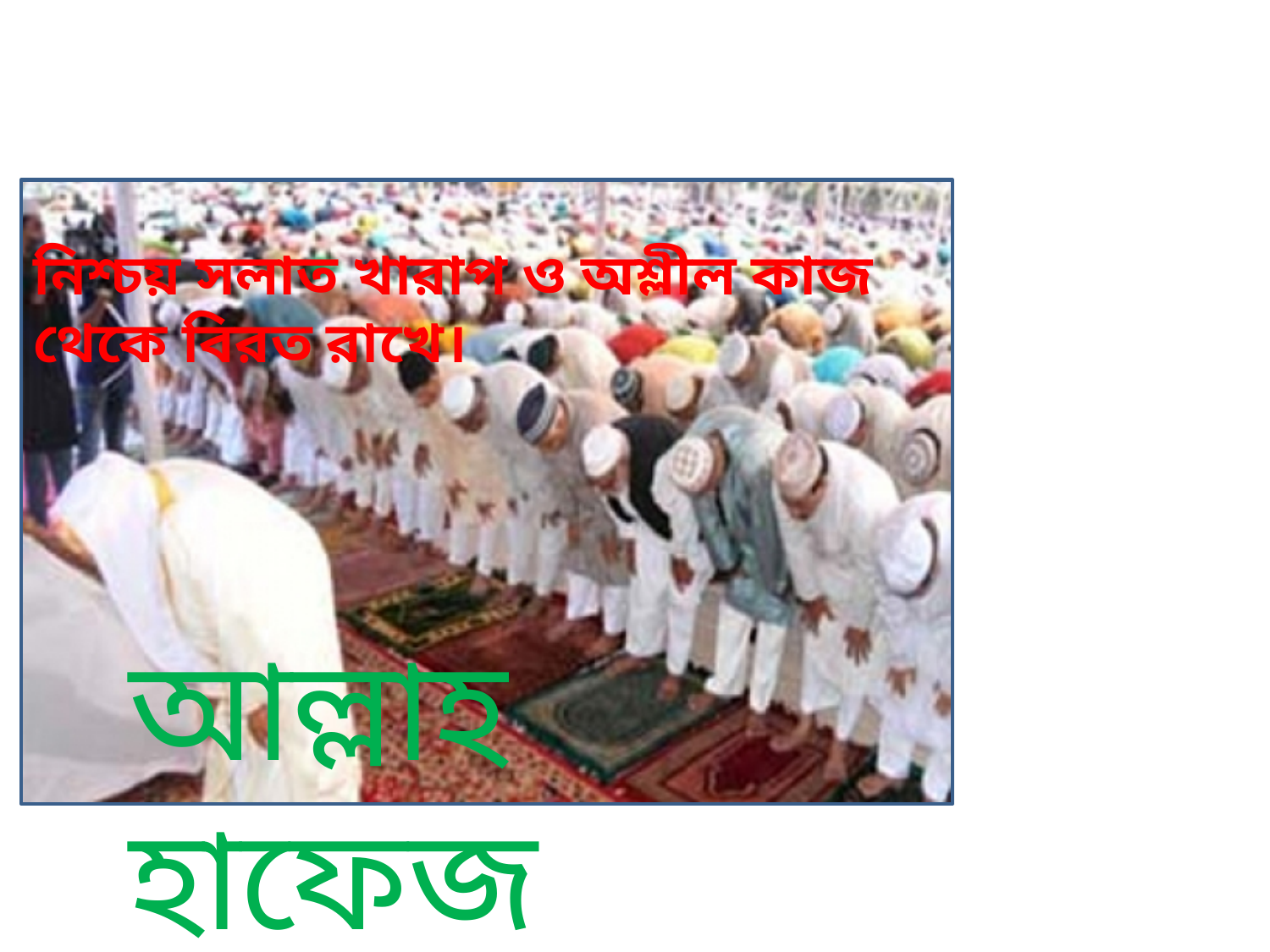

নিশ্চয় সলাত খারাপ ও অশ্লীল কাজ থেকে বিরত রাখে।
আল্লাহ হাফেজ